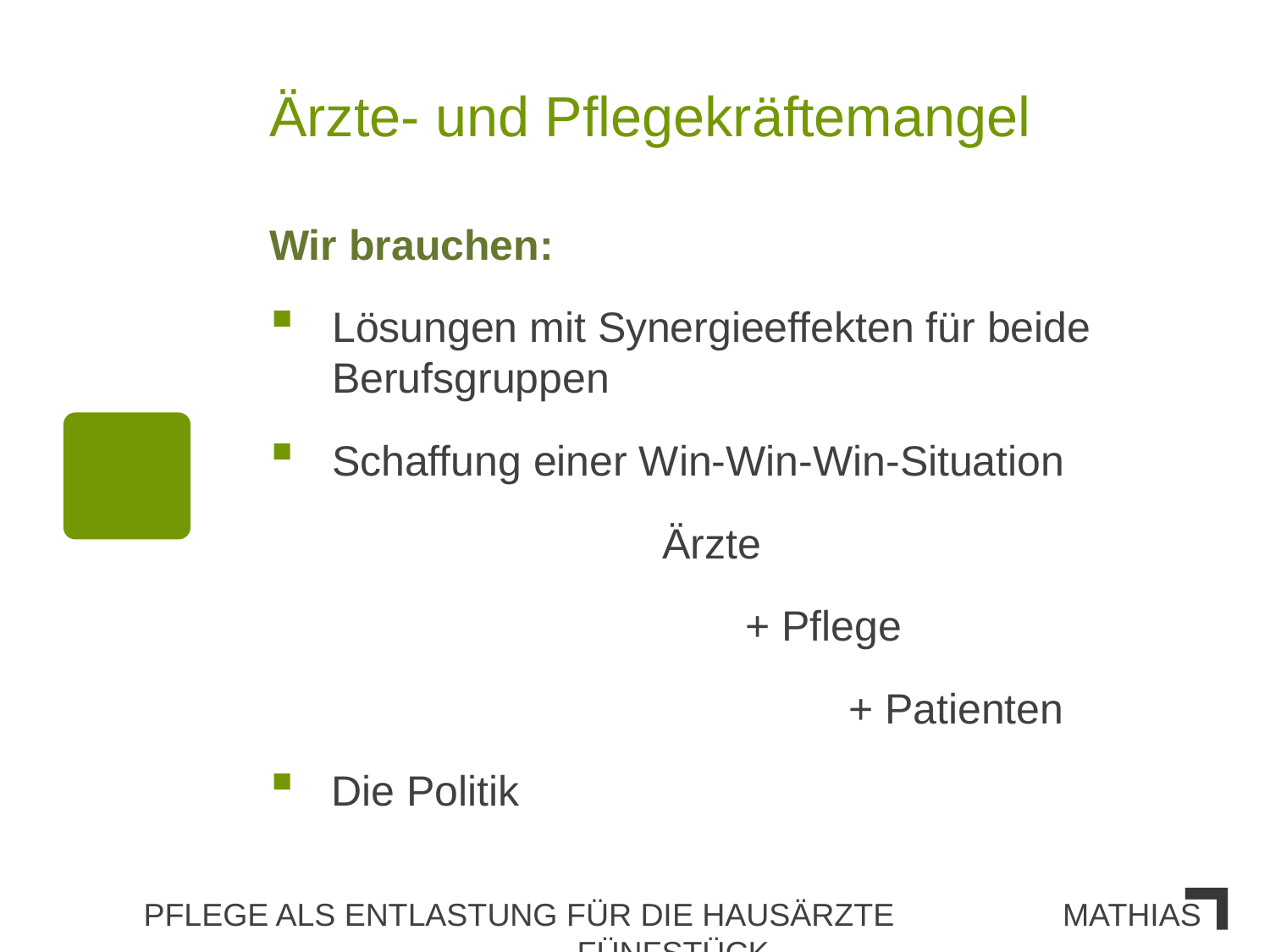

# Ärzte- und Pflegekräftemangel
Wir brauchen:
Lösungen mit Synergieeffekten für beide Berufsgruppen
Schaffung einer Win-Win-Win-Situation
			 Ärzte
			        + Pflege
				      + Patienten
Die Politik